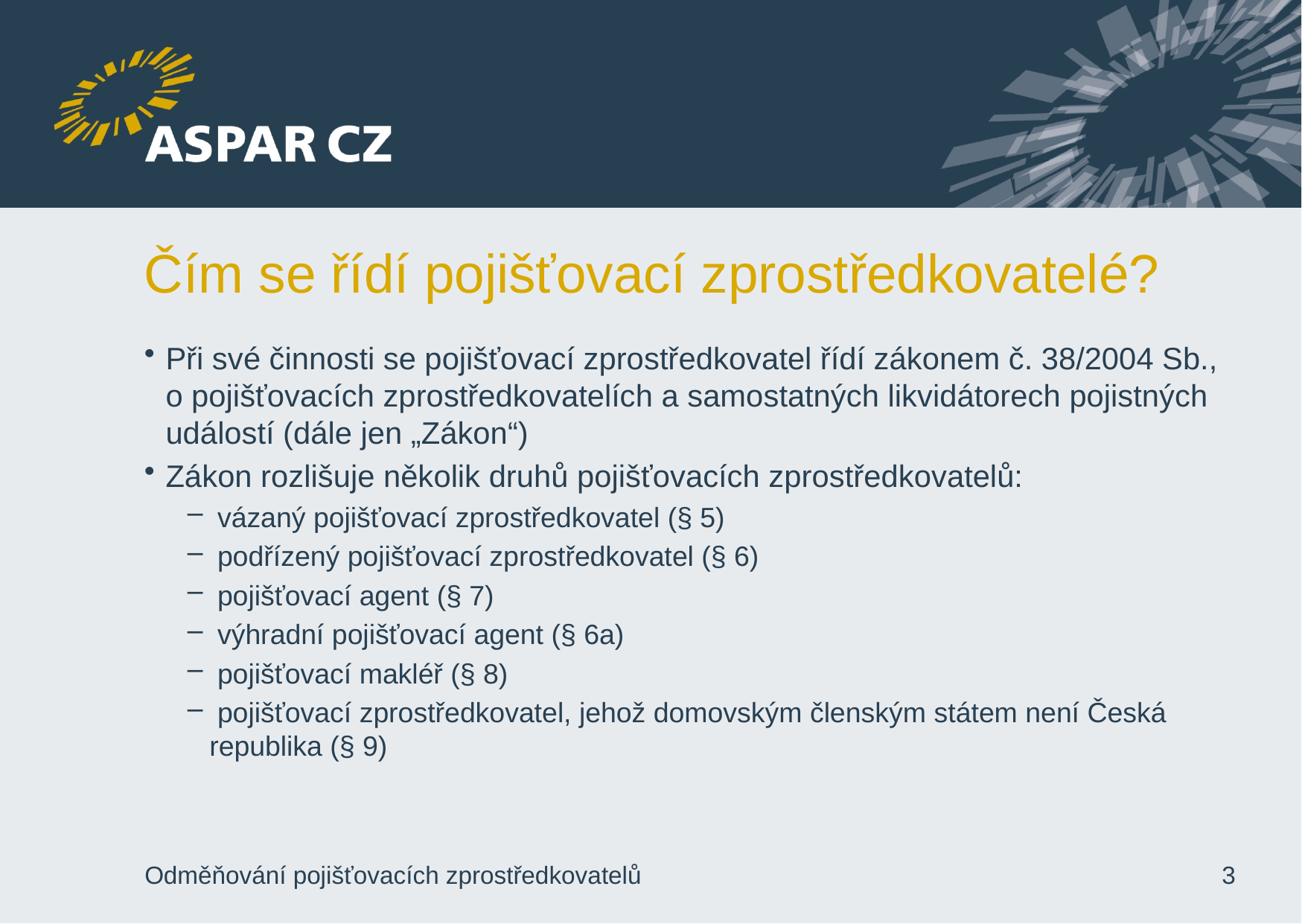

# Čím se řídí pojišťovací zprostředkovatelé?
Při své činnosti se pojišťovací zprostředkovatel řídí zákonem č. 38/2004 Sb., o pojišťovacích zprostředkovatelích a samostatných likvidátorech pojistných událostí (dále jen „Zákon“)
Zákon rozlišuje několik druhů pojišťovacích zprostředkovatelů:
 vázaný pojišťovací zprostředkovatel (§ 5)
 podřízený pojišťovací zprostředkovatel (§ 6)
 pojišťovací agent (§ 7)
 výhradní pojišťovací agent (§ 6a)
 pojišťovací makléř (§ 8)
 pojišťovací zprostředkovatel, jehož domovským členským státem není Česká republika (§ 9)

Odměňování pojišťovacích zprostředkovatelů
3